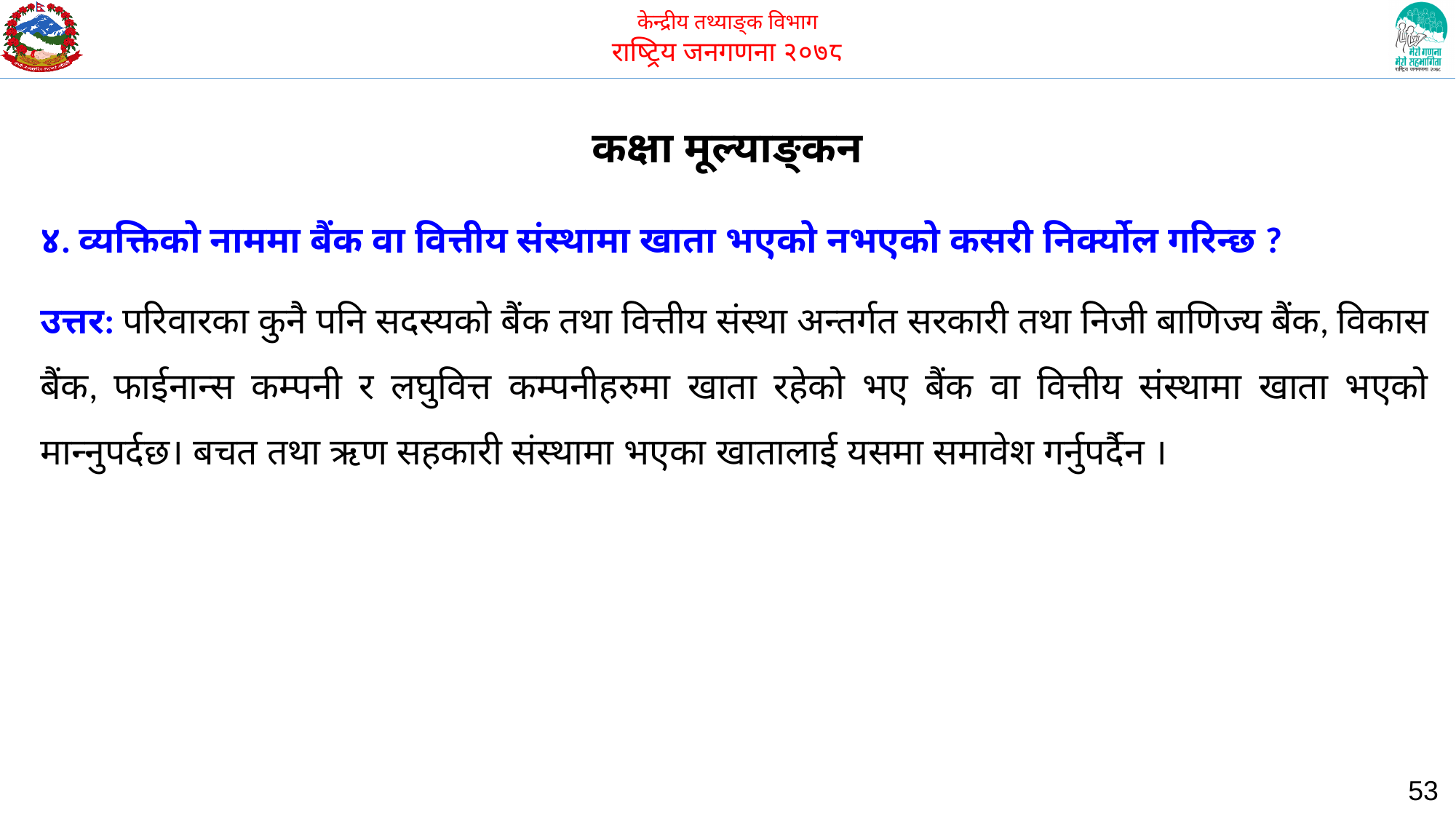

# कक्षा मूल्याङ्कन
४. व्यक्तिको नाममा बैंक वा वित्तीय संस्थामा खाता भएको नभएको कसरी निर्क्योल गरिन्छ ?
उत्तर: परिवारका कुनै पनि सदस्यको बैंक तथा वित्तीय संस्था अन्तर्गत सरकारी तथा निजी बाणिज्य बैंक, विकास बैंक, फाईनान्स कम्पनी र लघुवित्त कम्पनीहरुमा खाता रहेको भए बैंक वा वित्तीय संस्थामा खाता भएको मान्नुपर्दछ। बचत तथा ऋण सहकारी संस्थामा भएका खातालाई यसमा समावेश गर्नुपर्दैन ।
53